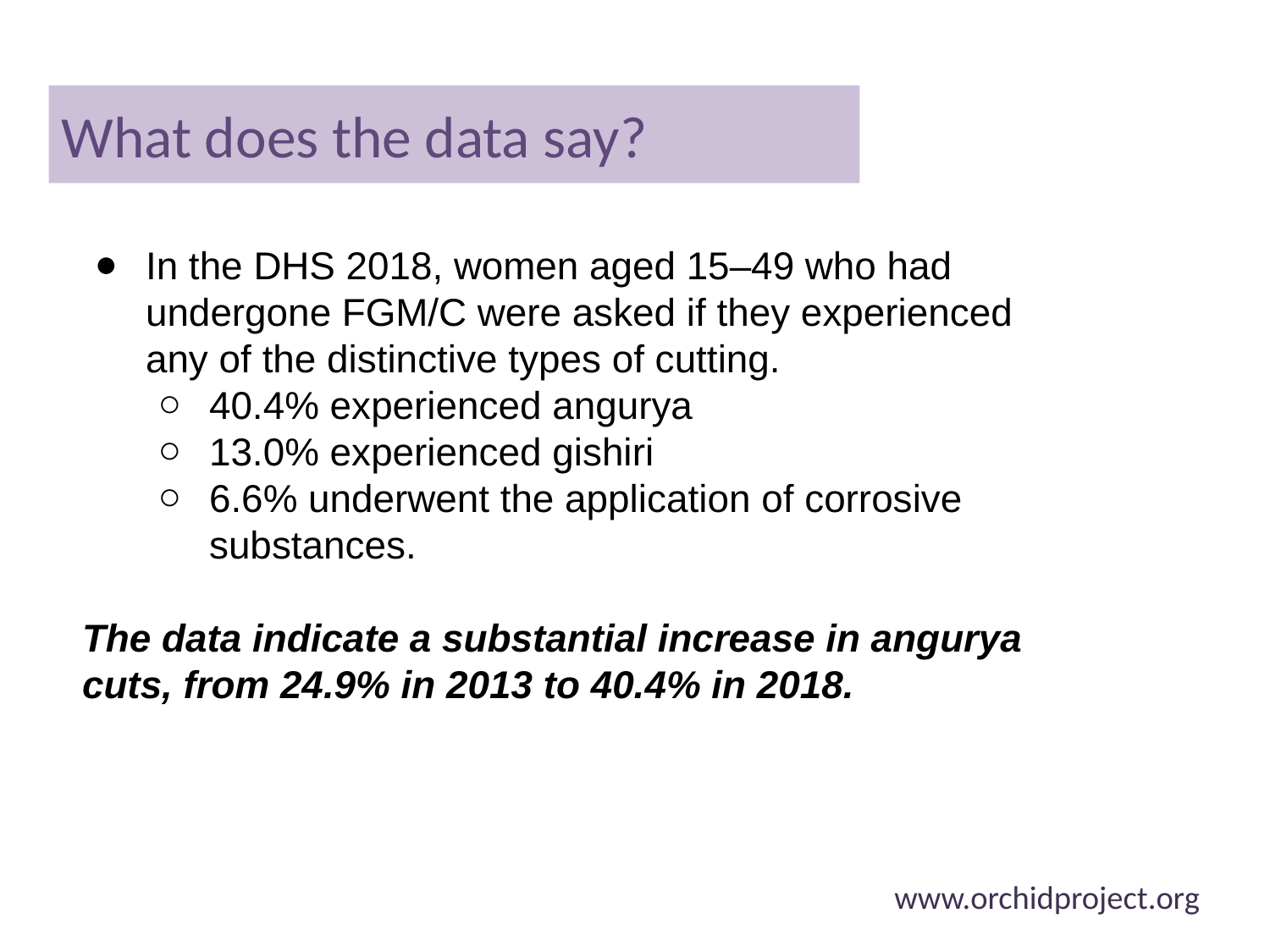

What does the data say?
In the DHS 2018, women aged 15–49 who had undergone FGM/C were asked if they experienced any of the distinctive types of cutting.
40.4% experienced angurya
13.0% experienced gishiri
6.6% underwent the application of corrosive substances.

The data indicate a substantial increase in angurya cuts, from 24.9% in 2013 to 40.4% in 2018.
www.orchidproject.org